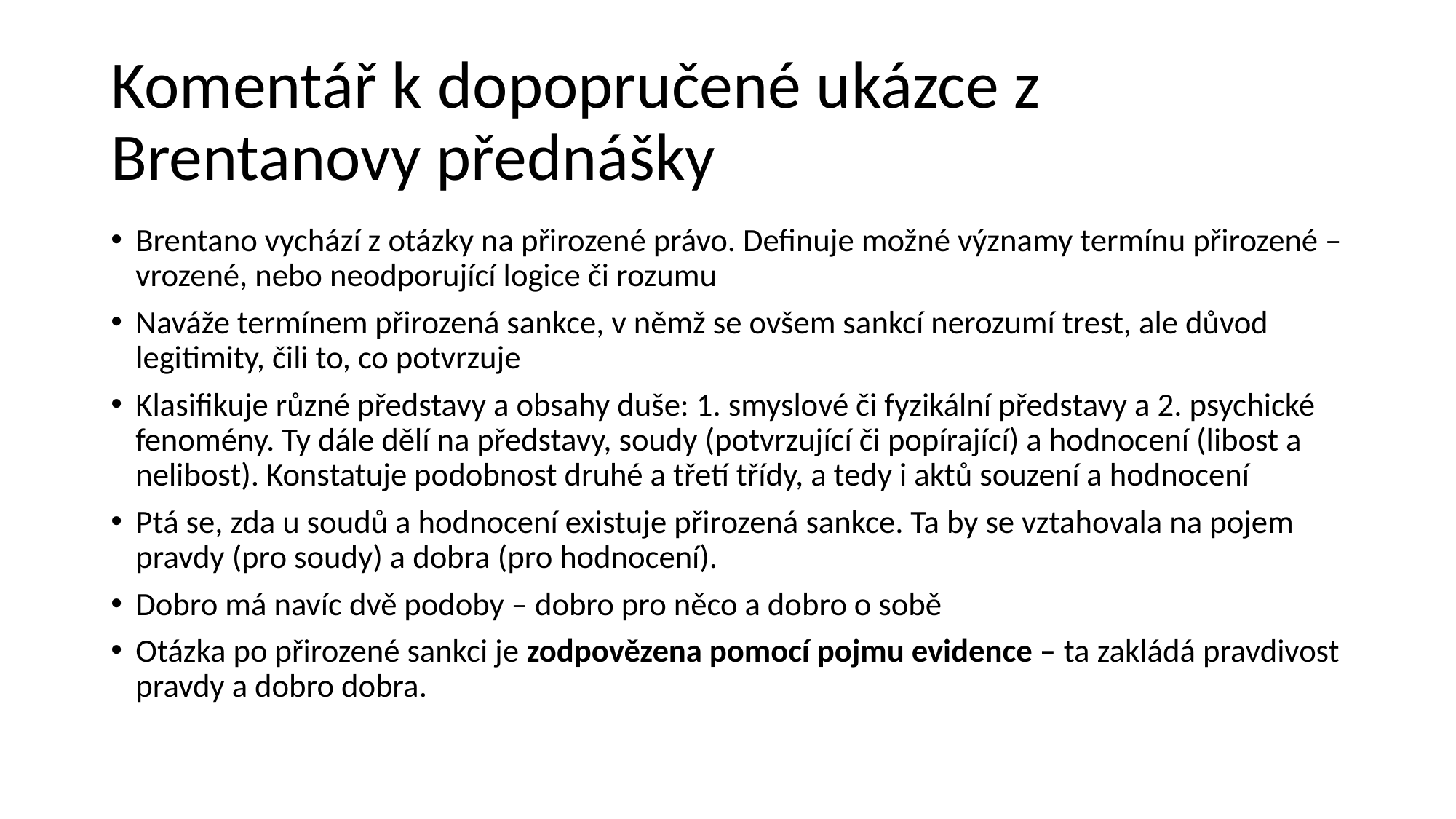

# Komentář k dopopručené ukázce z Brentanovy přednášky
Brentano vychází z otázky na přirozené právo. Definuje možné významy termínu přirozené – vrozené, nebo neodporující logice či rozumu
Naváže termínem přirozená sankce, v němž se ovšem sankcí nerozumí trest, ale důvod legitimity, čili to, co potvrzuje
Klasifikuje různé představy a obsahy duše: 1. smyslové či fyzikální představy a 2. psychické fenomény. Ty dále dělí na představy, soudy (potvrzující či popírající) a hodnocení (libost a nelibost). Konstatuje podobnost druhé a třetí třídy, a tedy i aktů souzení a hodnocení
Ptá se, zda u soudů a hodnocení existuje přirozená sankce. Ta by se vztahovala na pojem pravdy (pro soudy) a dobra (pro hodnocení).
Dobro má navíc dvě podoby – dobro pro něco a dobro o sobě
Otázka po přirozené sankci je zodpovězena pomocí pojmu evidence – ta zakládá pravdivost pravdy a dobro dobra.